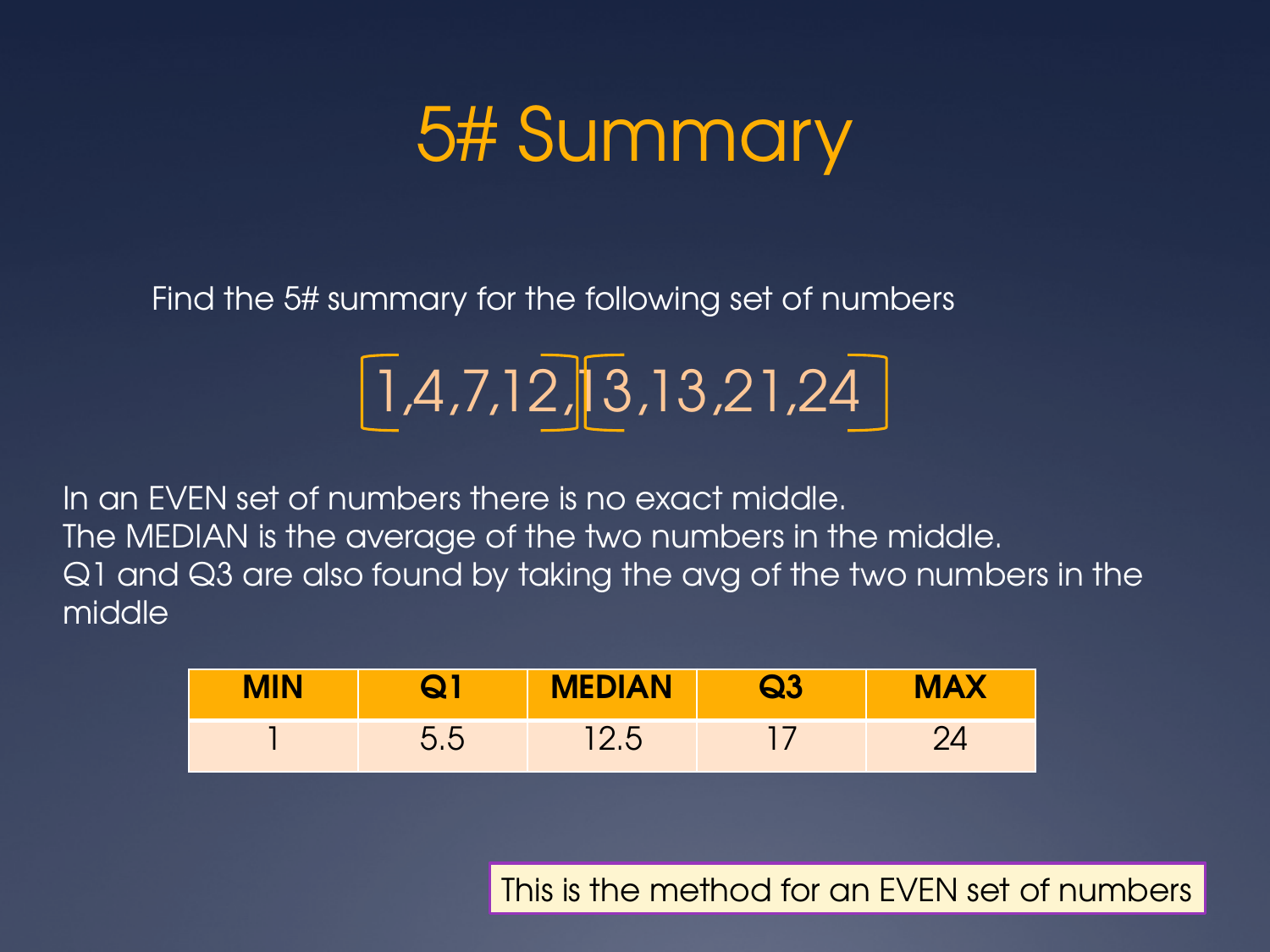

# 5# Summary
Find the 5# summary for the following set of numbers

1,4,7,12,13,13,21,24

In an EVEN set of numbers there is no exact middle.
The MEDIAN is the average of the two numbers in the middle.
Q1 and Q3 are also found by taking the avg of the two numbers in the middle
| MIN | Q1 | MEDIAN | Q3 | MAX |
| --- | --- | --- | --- | --- |
| 1 | 5.5 | 12.5 | 17 | 24 |
This is the method for an EVEN set of numbers